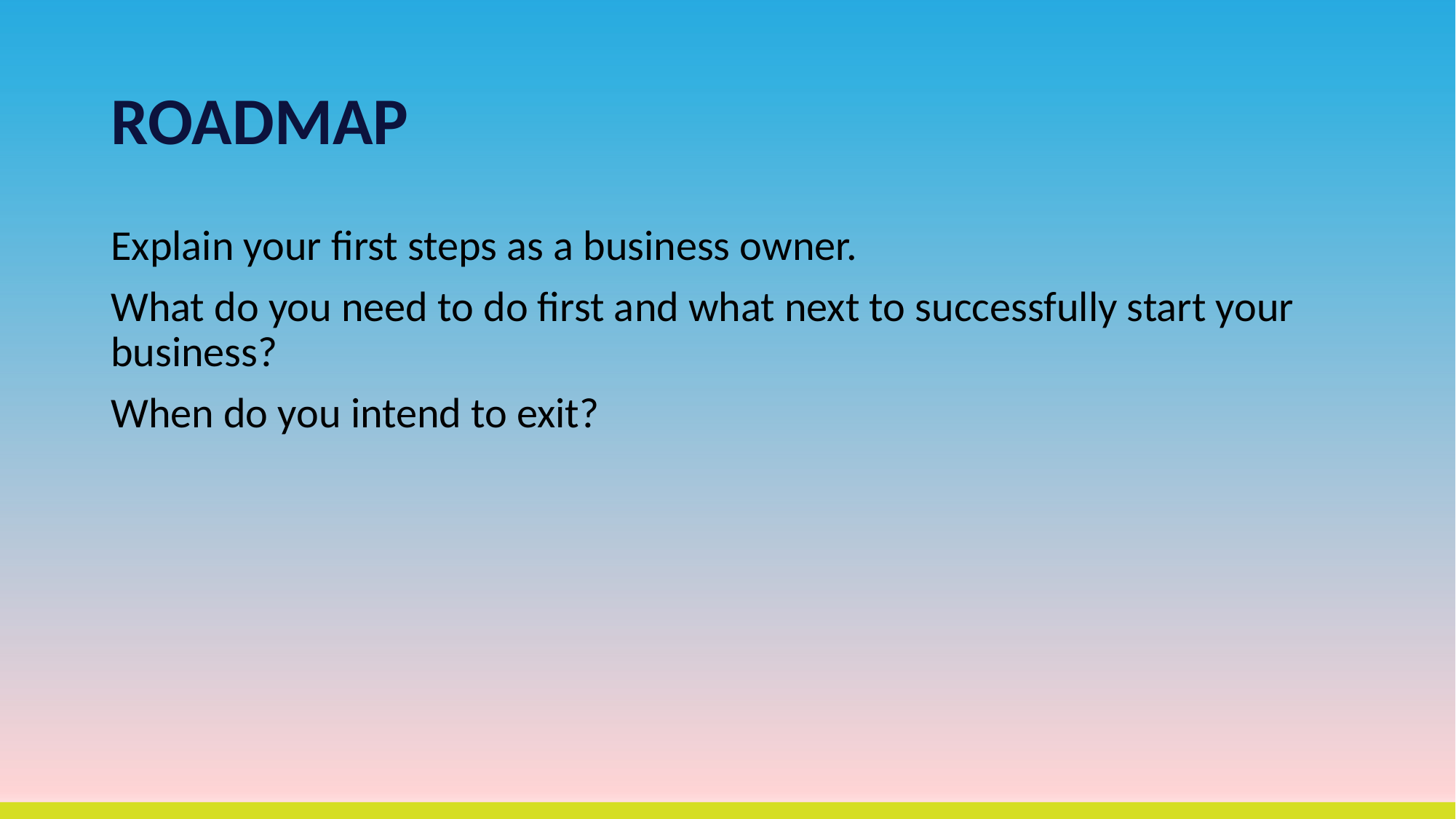

# ROADMAP
Explain your first steps as a business owner.
What do you need to do first and what next to successfully start your business?
When do you intend to exit?